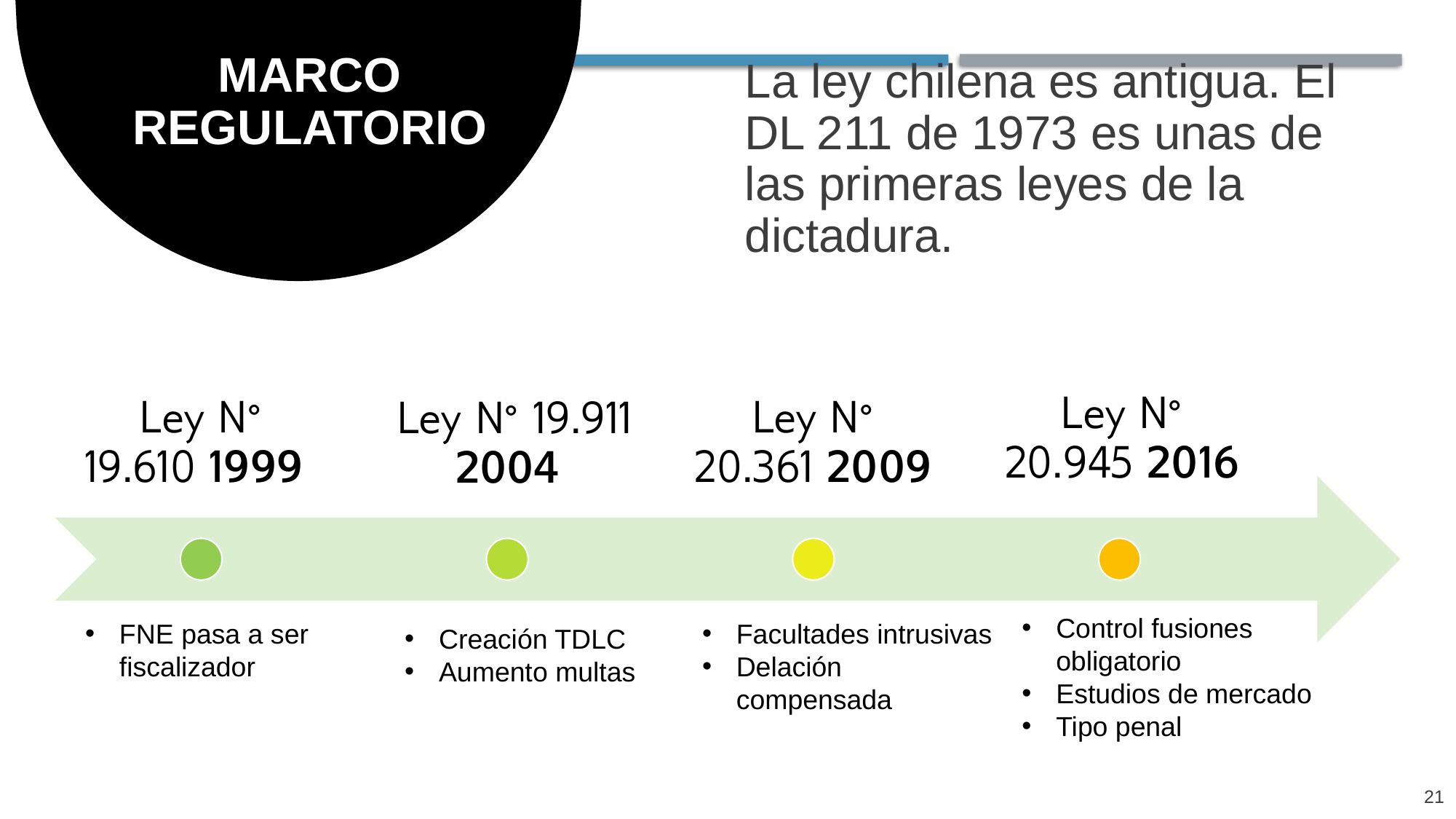

# Marco regulatorio
La ley chilena es antigua. El DL 211 de 1973 es unas de las primeras leyes de la dictadura.

Ley N° 19.610 1999

Ley N° 20.361 2009

Ley N° 20.945 2016

Ley N° 19.911 2004

Control fusiones obligatorio
Estudios de mercado
Tipo penal
FNE pasa a ser fiscalizador
Facultades intrusivas
Delación compensada
Creación TDLC
Aumento multas
21